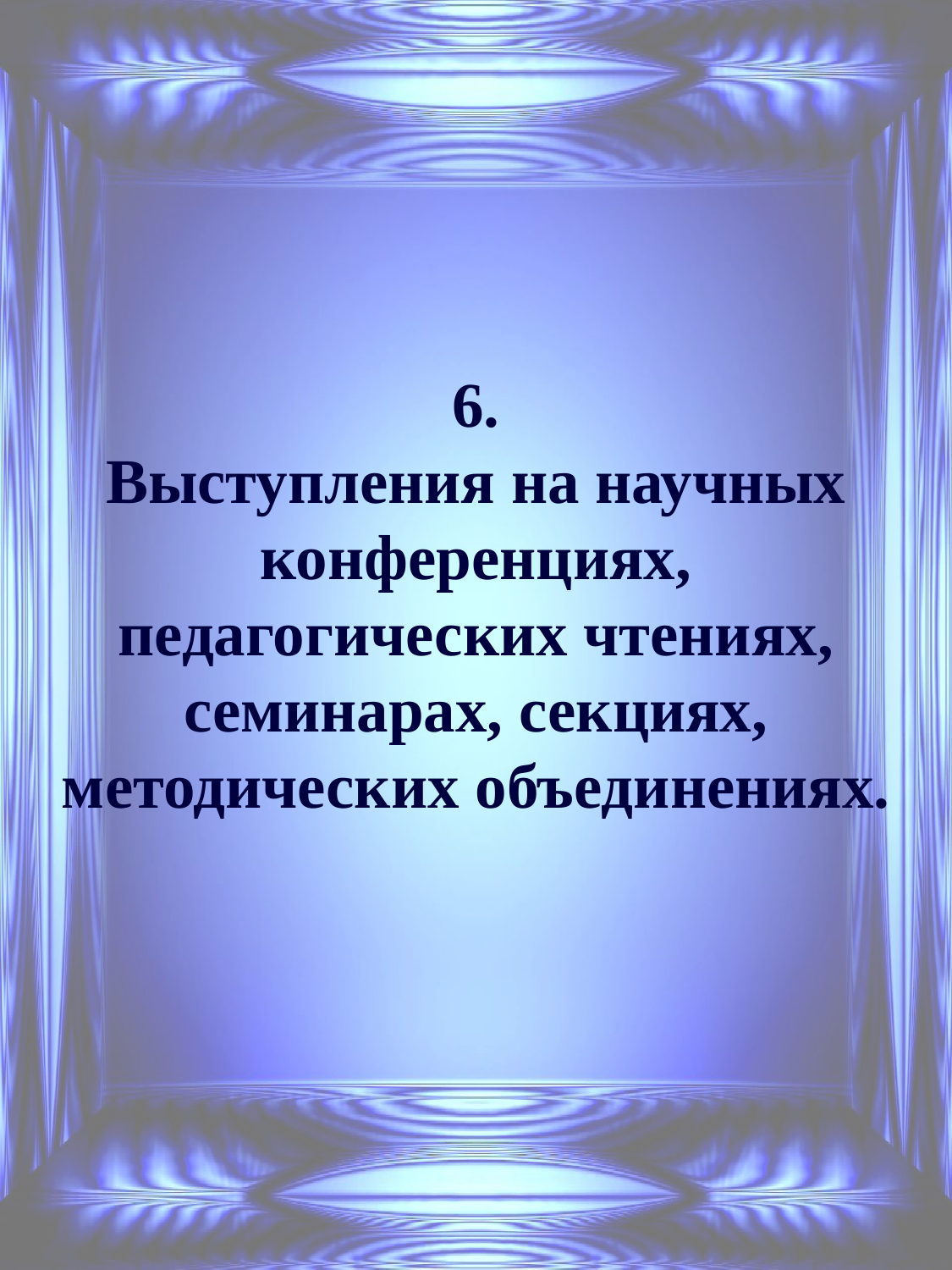

6.
Выступления на научных конференциях, педагогических чтениях, семинарах, секциях, методических объединениях.